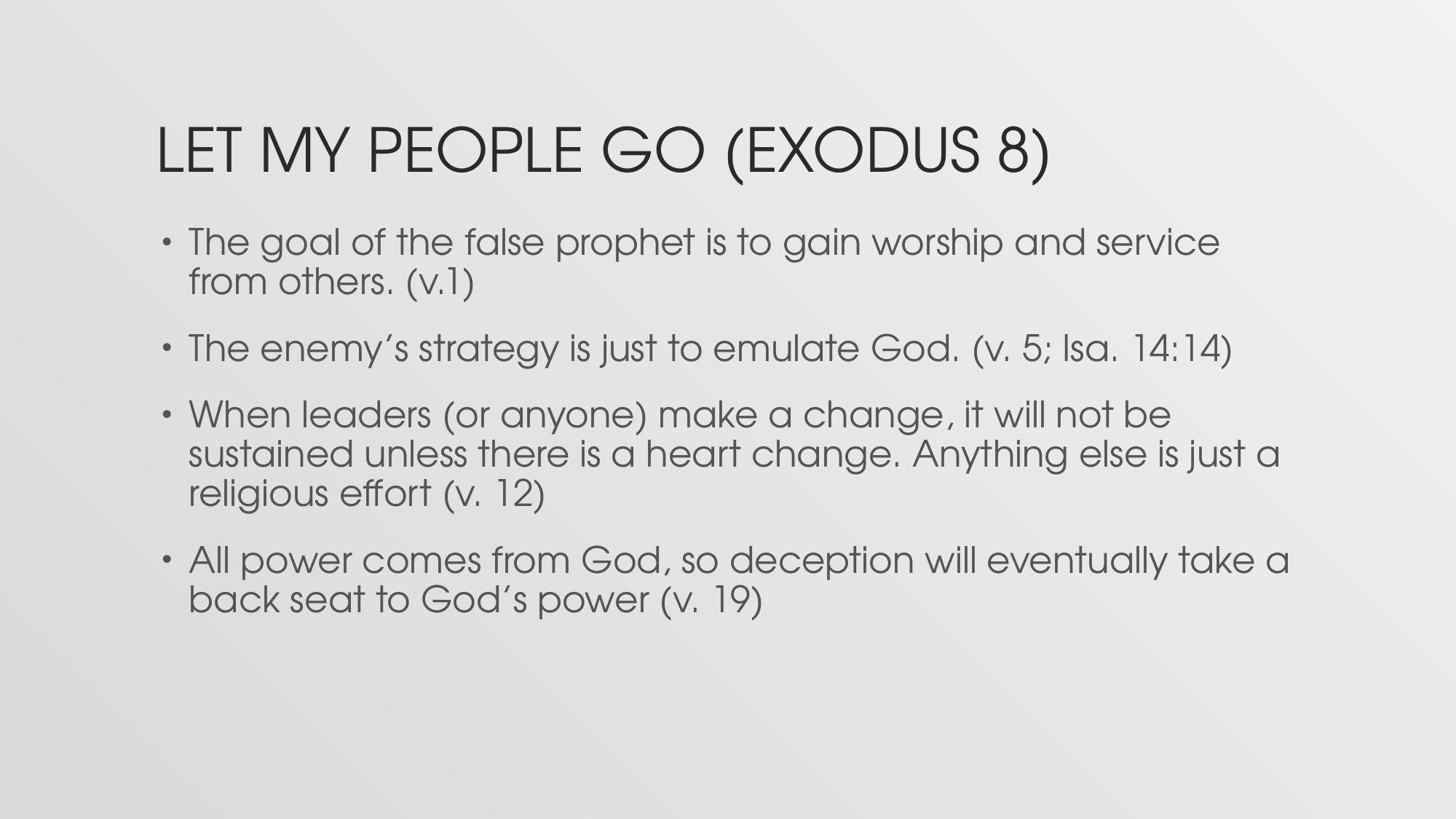

# Let My People GO (Exodus 8)
The goal of the false prophet is to gain worship and service from others. (v.1)
The enemy’s strategy is just to emulate God. (v. 5; Isa. 14:14)
When leaders (or anyone) make a change, it will not be sustained unless there is a heart change. Anything else is just a religious effort (v. 12)
All power comes from God, so deception will eventually take a back seat to God’s power (v. 19)